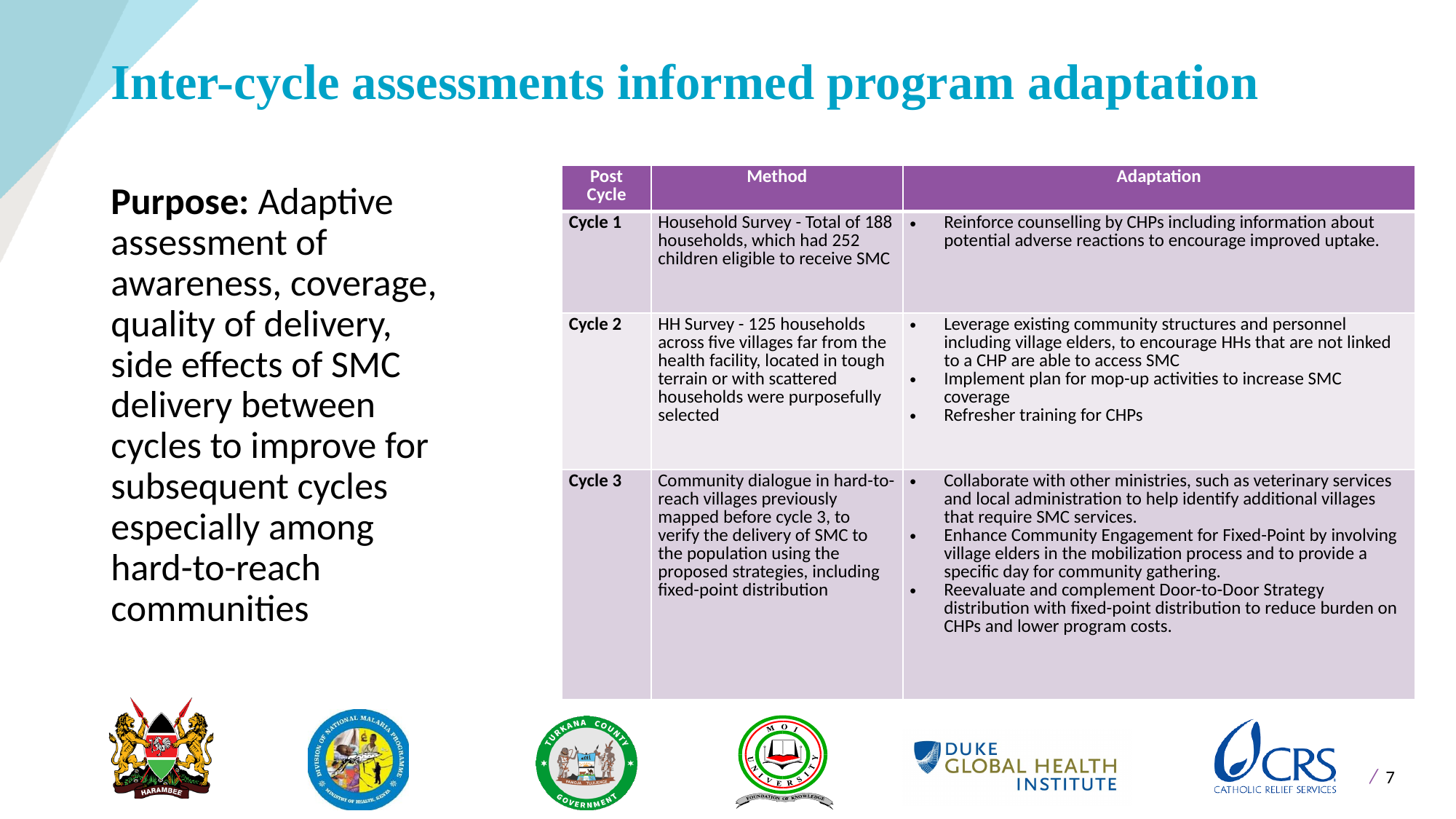

# Inter-cycle assessments informed program adaptation
| Post Cycle | Method | Adaptation |
| --- | --- | --- |
| Cycle 1 | Household Survey - Total of 188 households, which had 252 children eligible to receive SMC | Reinforce counselling by CHPs including information about potential adverse reactions to encourage improved uptake. |
| Cycle 2 | HH Survey - 125 households across five villages far from the health facility, located in tough terrain or with scattered households were purposefully selected | Leverage existing community structures and personnel including village elders, to encourage HHs that are not linked to a CHP are able to access SMC Implement plan for mop-up activities to increase SMC coverage Refresher training for CHPs |
| Cycle 3 | Community dialogue in hard-to-reach villages previously mapped before cycle 3, to verify the delivery of SMC to the population using the proposed strategies, including fixed-point distribution | Collaborate with other ministries, such as veterinary services and local administration to help identify additional villages that require SMC services. Enhance Community Engagement for Fixed-Point by involving village elders in the mobilization process and to provide a specific day for community gathering. Reevaluate and complement Door-to-Door Strategy distribution with fixed-point distribution to reduce burden on CHPs and lower program costs. |
Purpose: Adaptive assessment of awareness, coverage, quality of delivery, side effects of SMC delivery between cycles to improve for subsequent cycles especially among hard-to-reach communities

7